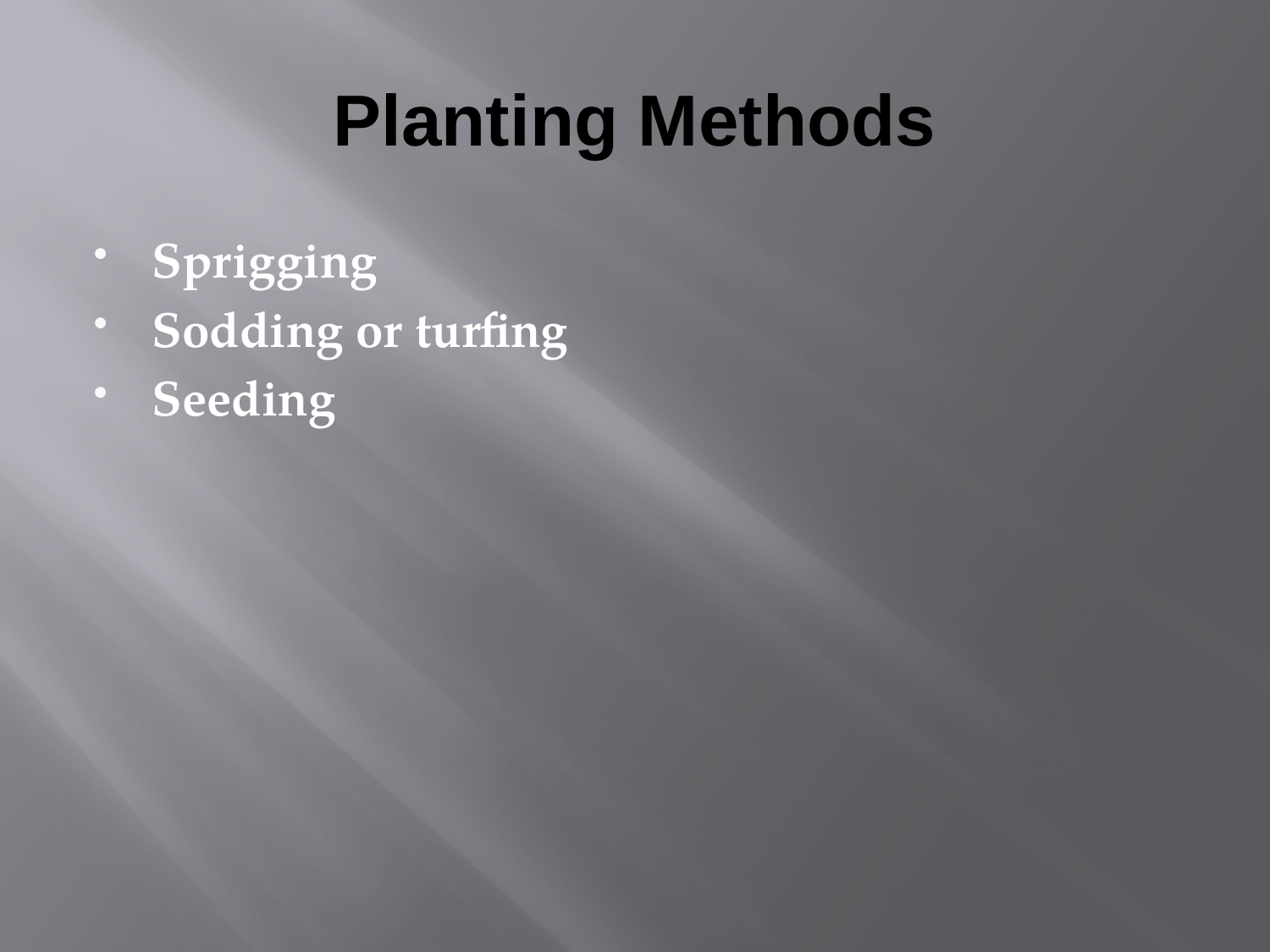

# Planting Methods
Sprigging
Sodding or turfing
Seeding